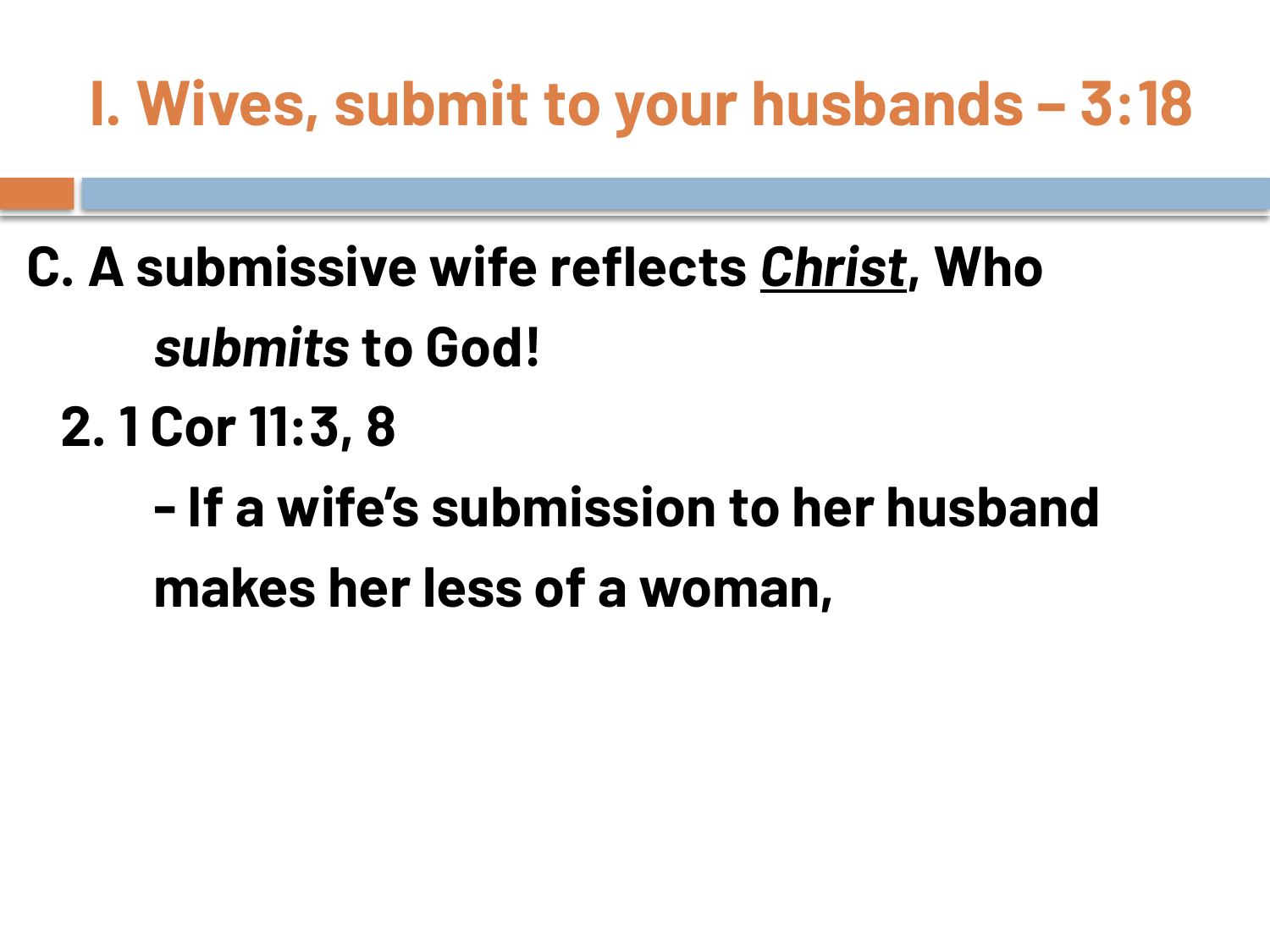

# I. Wives, submit to your husbands – 3:18
C. A submissive wife reflects Christ, Who
	submits to God!
   2. 1 Cor 11:3, 8
	- If a wife’s submission to her husband
	makes her less of a woman,